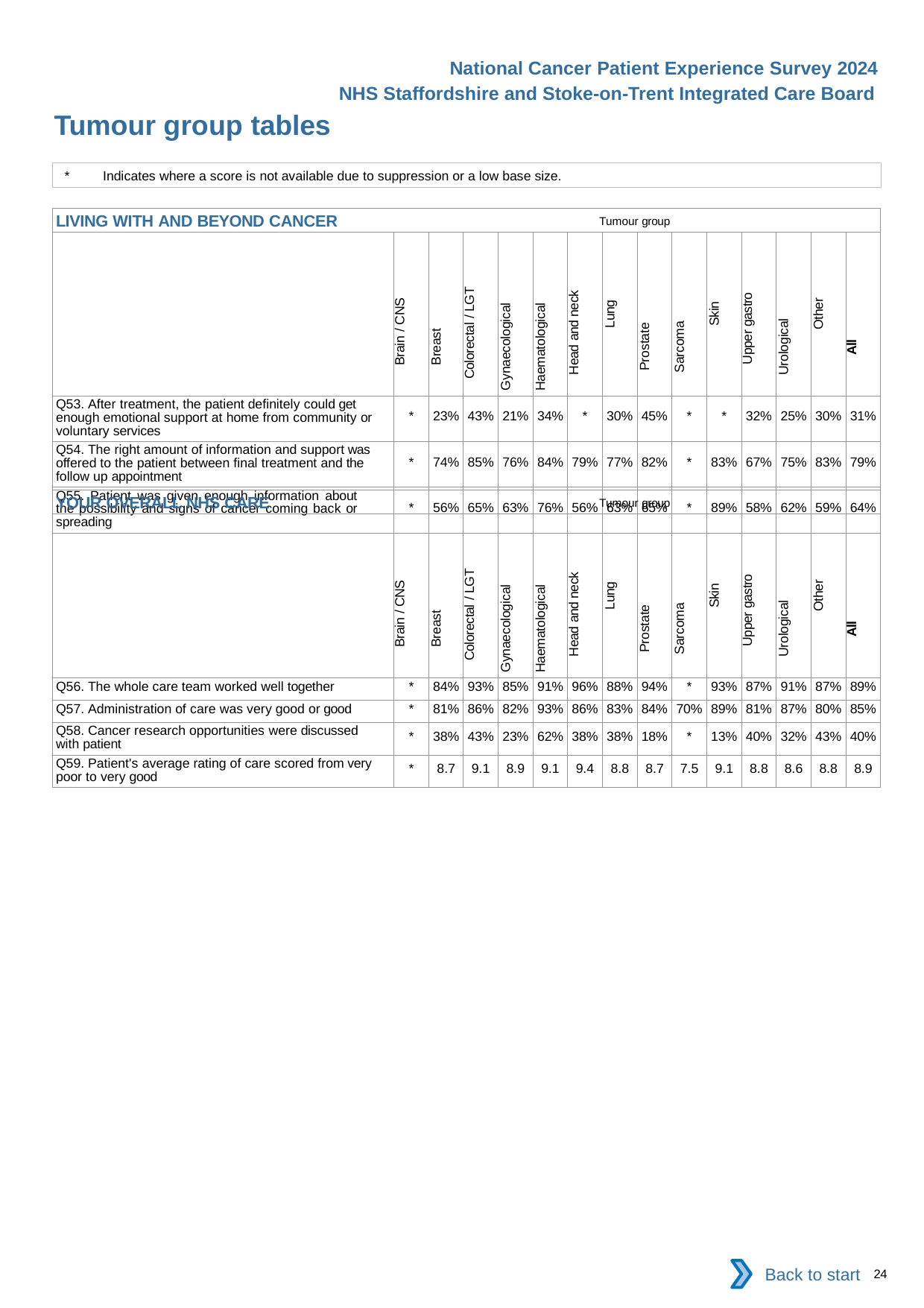

National Cancer Patient Experience Survey 2024
NHS Staffordshire and Stoke-on-Trent Integrated Care Board
Tumour group tables
*	Indicates where a score is not available due to suppression or a low base size.
| LIVING WITH AND BEYOND CANCER Tumour group |  |  |  |  |  |  |  |  |  |  |  |  |  |  |
| --- | --- | --- | --- | --- | --- | --- | --- | --- | --- | --- | --- | --- | --- | --- |
|  | Brain / CNS | Breast | Colorectal / LGT | Gynaecological | Haematological | Head and neck | Lung | Prostate | Sarcoma | Skin | Upper gastro | Urological | Other | All |
| Q53. After treatment, the patient definitely could get enough emotional support at home from community or voluntary services | \* | 23% | 43% | 21% | 34% | \* | 30% | 45% | \* | \* | 32% | 25% | 30% | 31% |
| Q54. The right amount of information and support was offered to the patient between final treatment and the follow up appointment | \* | 74% | 85% | 76% | 84% | 79% | 77% | 82% | \* | 83% | 67% | 75% | 83% | 79% |
| Q55. Patient was given enough information about the possibility and signs of cancer coming back or spreading | \* | 56% | 65% | 63% | 76% | 56% | 63% | 65% | \* | 89% | 58% | 62% | 59% | 64% |
| YOUR OVERALL NHS CARE Tumour group |  |  |  |  |  |  |  |  |  |  |  |  |  |  |
| --- | --- | --- | --- | --- | --- | --- | --- | --- | --- | --- | --- | --- | --- | --- |
|  | Brain / CNS | Breast | Colorectal / LGT | Gynaecological | Haematological | Head and neck | Lung | Prostate | Sarcoma | Skin | Upper gastro | Urological | Other | All |
| Q56. The whole care team worked well together | \* | 84% | 93% | 85% | 91% | 96% | 88% | 94% | \* | 93% | 87% | 91% | 87% | 89% |
| Q57. Administration of care was very good or good | \* | 81% | 86% | 82% | 93% | 86% | 83% | 84% | 70% | 89% | 81% | 87% | 80% | 85% |
| Q58. Cancer research opportunities were discussed with patient | \* | 38% | 43% | 23% | 62% | 38% | 38% | 18% | \* | 13% | 40% | 32% | 43% | 40% |
| Q59. Patient's average rating of care scored from very poor to very good | \* | 8.7 | 9.1 | 8.9 | 9.1 | 9.4 | 8.8 | 8.7 | 7.5 | 9.1 | 8.8 | 8.6 | 8.8 | 8.9 |
Back to start

24